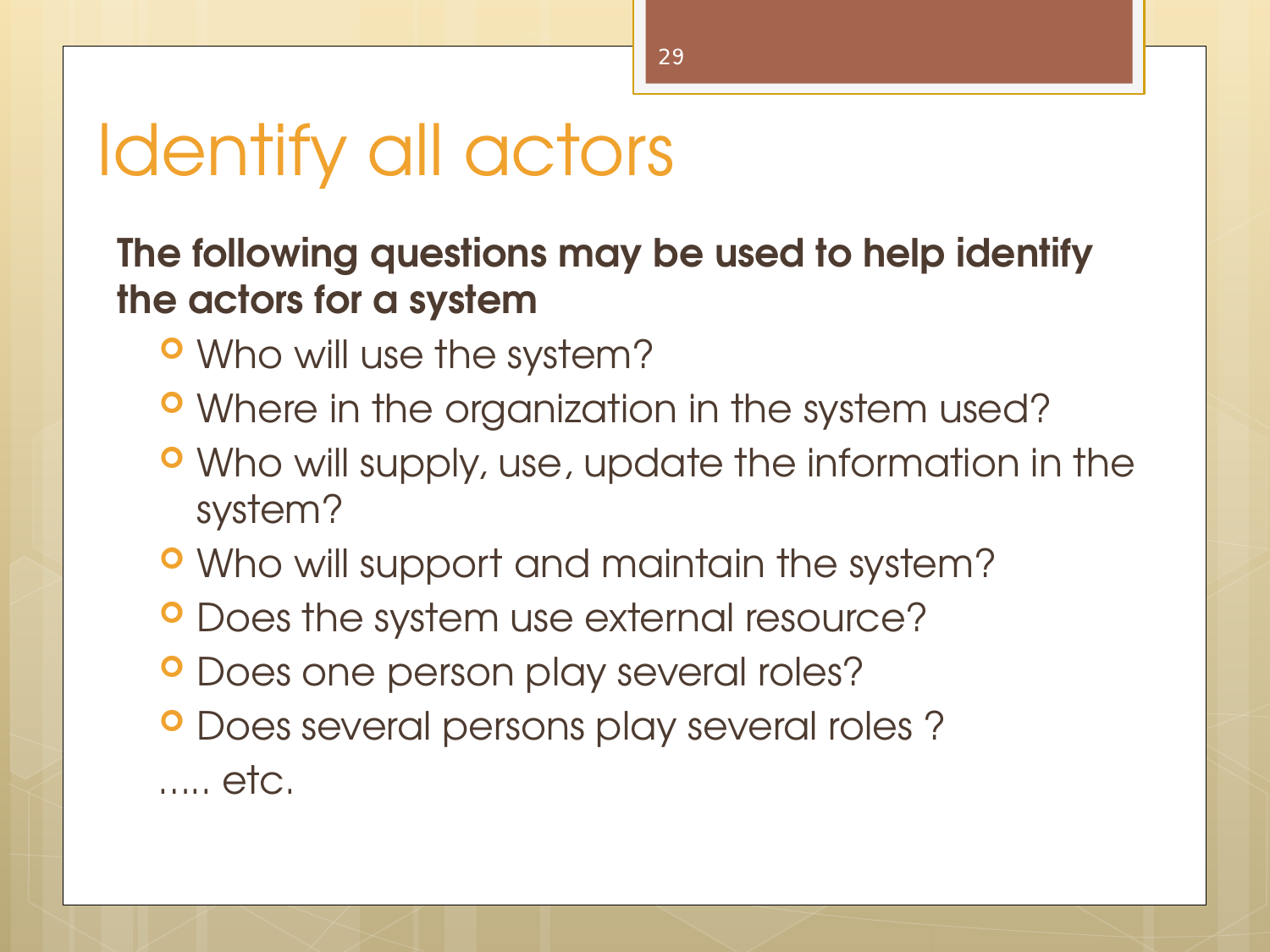

29
# Identify all actors
The following questions may be used to help identify the actors for a system
Who will use the system?
Where in the organization in the system used?
Who will supply, use, update the information in the system?
Who will support and maintain the system?
Does the system use external resource?
Does one person play several roles?
Does several persons play several roles ?
….. etc.